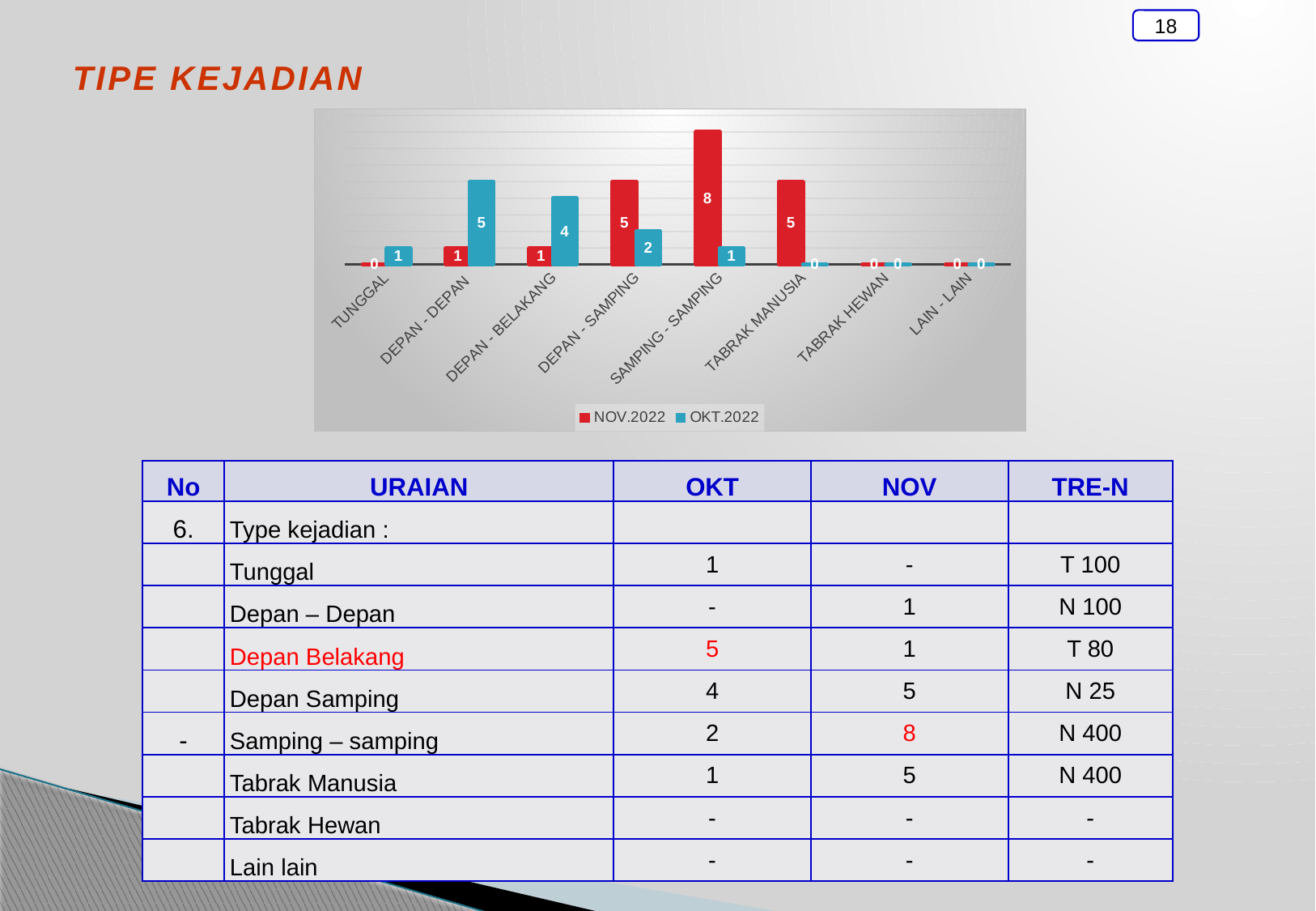

18
tipe kejadian

### Chart

| Category | OKT.2022 | NOV.2022 |
|---|---|---|
| TUNGGAL | 1.0 | 0.0 |
|  DEPAN - DEPAN  | 5.0 | 1.0 |
| DEPAN - BELAKANG | 4.0 | 1.0 |
| DEPAN - SAMPING | 2.0 | 5.0 |
| SAMPING - SAMPING | 1.0 | 8.0 |
| TABRAK MANUSIA | 0.0 | 5.0 |
| TABRAK HEWAN | 0.0 | 0.0 |
| LAIN - LAIN | 0.0 | 0.0 |
| No | URAIAN | OKT | NOV | TRE-N |
| --- | --- | --- | --- | --- |
| 6. | Type kejadian : |  |  |  |
|  | Tunggal | 1 | - | T 100 |
|  | Depan – Depan | - | 1 | N 100 |
|  | Depan Belakang | 5 | 1 | T 80 |
|  | Depan Samping | 4 | 5 | N 25 |
| - | Samping – samping | 2 | 8 | N 400 |
|  | Tabrak Manusia | 1 | 5 | N 400 |
|  | Tabrak Hewan | - | - | - |
|  | Lain lain | - | - | - |